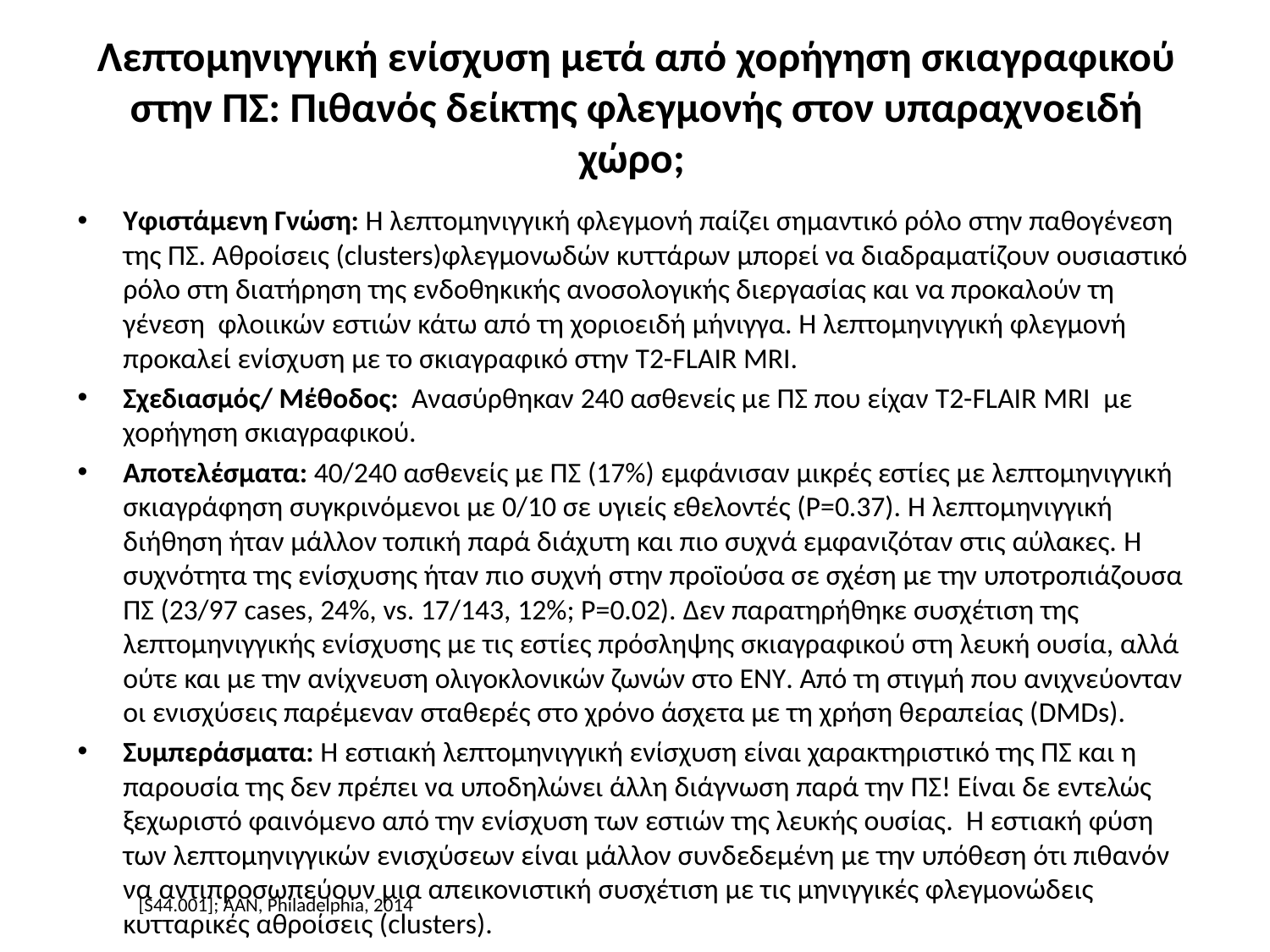

# Λεπτομηνιγγική ενίσχυση μετά από χορήγηση σκιαγραφικού στην ΠΣ: Πιθανός δείκτης φλεγμονής στον υπαραχνοειδή χώρο;
Υφιστάμενη Γνώση: Η λεπτομηνιγγική φλεγμονή παίζει σημαντικό ρόλο στην παθογένεση της ΠΣ. Αθροίσεις (clusters)φλεγμονωδών κυττάρων μπορεί να διαδραματίζουν ουσιαστικό ρόλο στη διατήρηση της ενδοθηκικής ανοσολογικής διεργασίας και να προκαλούν τη γένεση  φλοιικών εστιών κάτω από τη χοριοειδή μήνιγγα. Η λεπτομηνιγγική φλεγμονή προκαλεί ενίσχυση με το σκιαγραφικό στην T2-FLAIR MRI.
Σχεδιασμός/ Μέθοδος:  Ανασύρθηκαν 240 ασθενείς με ΠΣ που είχαν T2-FLAIR MRI  με χορήγηση σκιαγραφικού.
Αποτελέσματα: 40/240 ασθενείς με ΠΣ (17%) εμφάνισαν μικρές εστίες με λεπτομηνιγγική σκιαγράφηση συγκρινόμενοι με 0/10 σε υγιείς εθελοντές (P=0.37). Η λεπτομηνιγγική διήθηση ήταν μάλλον τοπική παρά διάχυτη και πιο συχνά εμφανιζόταν στις αύλακες. Η συχνότητα της ενίσχυσης ήταν πιο συχνή στην προϊούσα σε σχέση με την υποτροπιάζουσα ΠΣ (23/97 cases, 24%, vs. 17/143, 12%; P=0.02). Δεν παρατηρήθηκε συσχέτιση της λεπτομηνιγγικής ενίσχυσης με τις εστίες πρόσληψης σκιαγραφικού στη λευκή ουσία, αλλά ούτε και με την ανίχνευση ολιγοκλονικών ζωνών στο ΕΝΥ. Από τη στιγμή που ανιχνεύονταν οι ενισχύσεις παρέμεναν σταθερές στο χρόνο άσχετα με τη χρήση θεραπείας (DMDs).
Συμπεράσματα: Η εστιακή λεπτομηνιγγική ενίσχυση είναι χαρακτηριστικό της ΠΣ και η παρουσία της δεν πρέπει να υποδηλώνει άλλη διάγνωση παρά την ΠΣ! Είναι δε εντελώς ξεχωριστό φαινόμενο από την ενίσχυση των εστιών της λευκής ουσίας.  Η εστιακή φύση των λεπτομηνιγγικών ενισχύσεων είναι μάλλον συνδεδεμένη με την υπόθεση ότι πιθανόν να αντιπροσωπεύουν μια απεικονιστική συσχέτιση με τις μηνιγγικές φλεγμονώδεις κυτταρικές αθροίσεις (clusters).

[S44.001]; AAN, Philadelphia, 2014